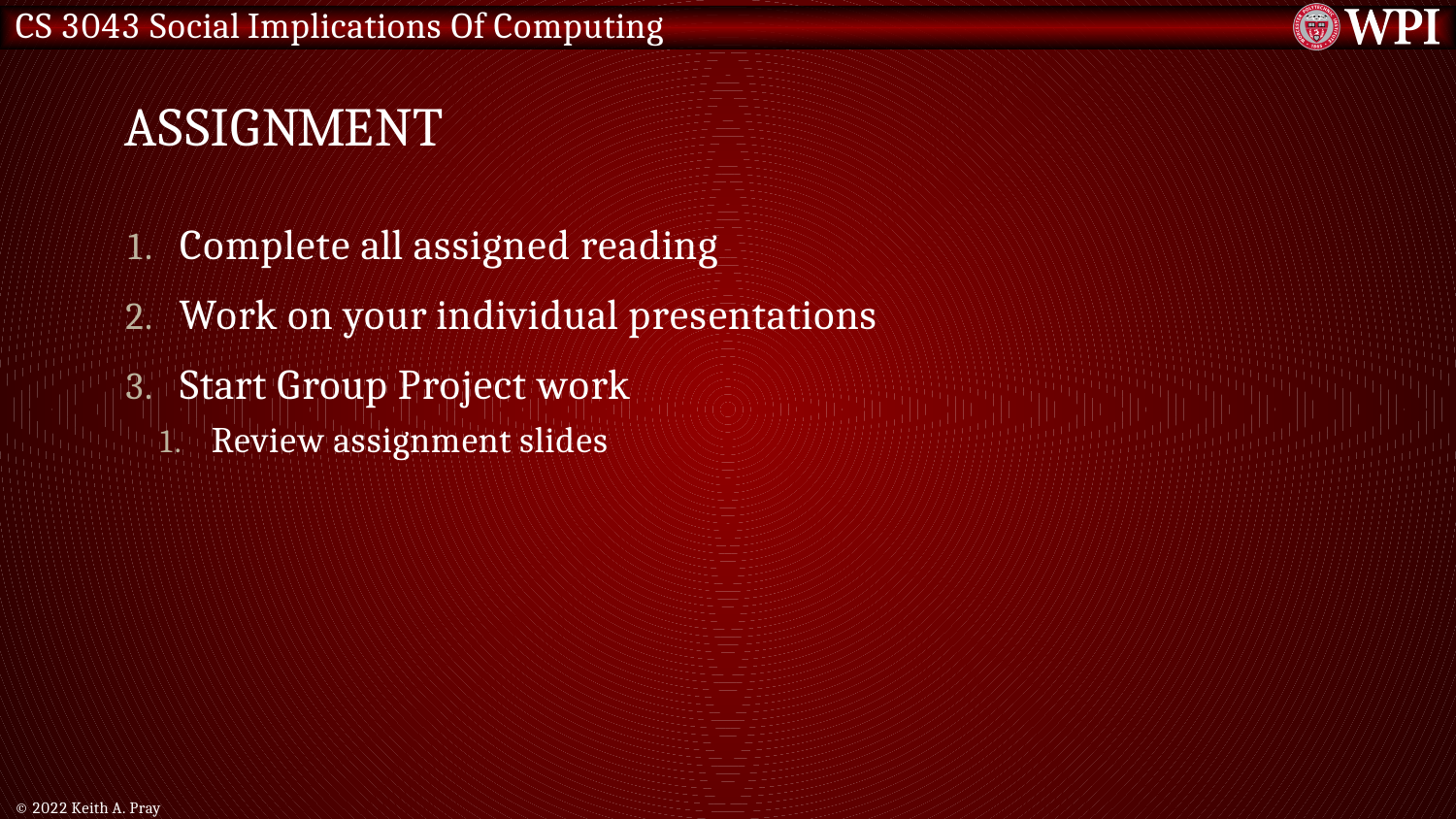

# Assignment
Complete all assigned reading
Work on your individual presentations
Start Group Project work
Review assignment slides
© 2022 Keith A. Pray